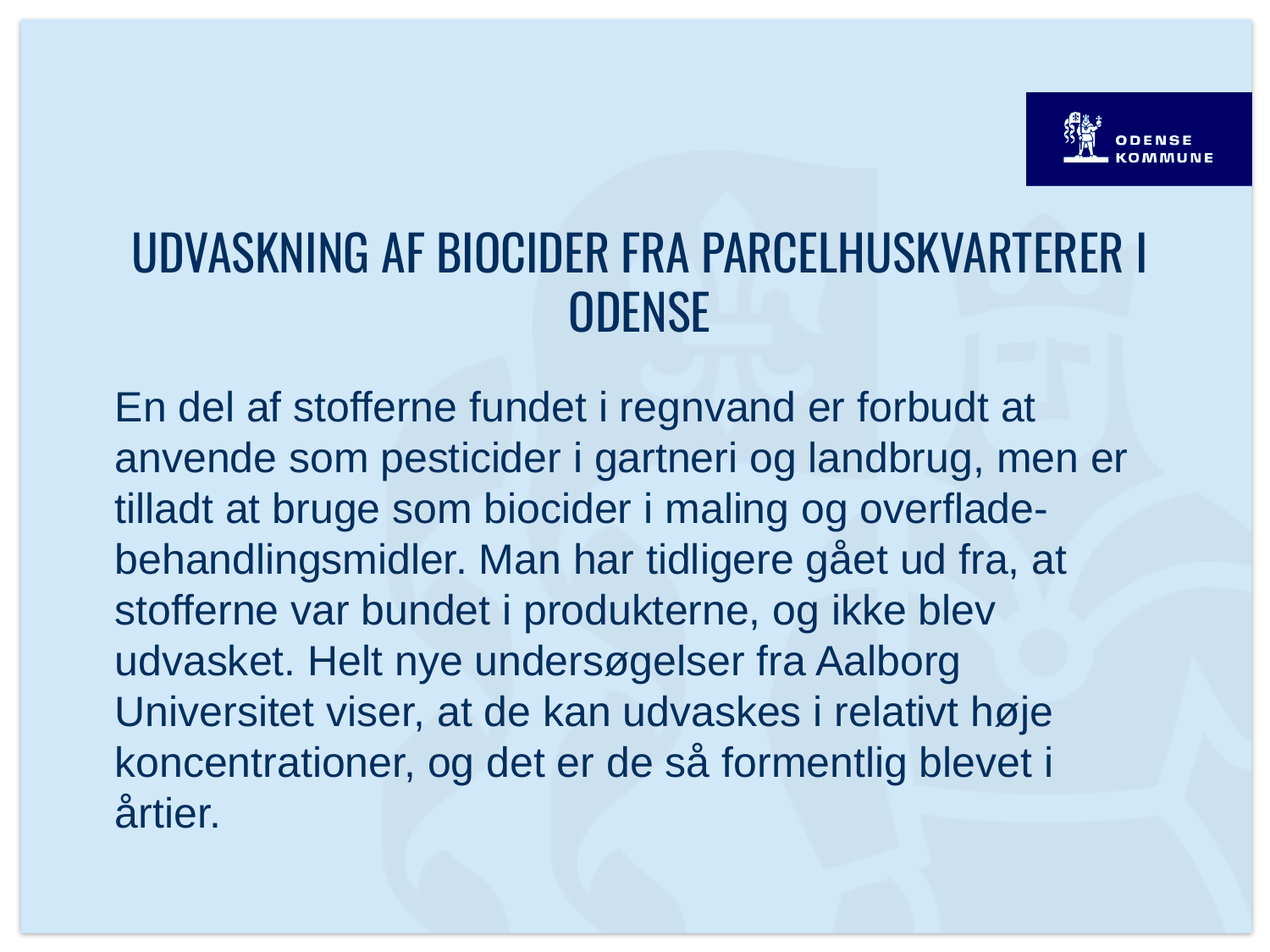

# Udvaskning af biocider fra parcelhuskvarterer i Odense
En del af stofferne fundet i regnvand er forbudt at anvende som pesticider i gartneri og landbrug, men er tilladt at bruge som biocider i maling og overflade-behandlingsmidler. Man har tidligere gået ud fra, at stofferne var bundet i produkterne, og ikke blev udvasket. Helt nye undersøgelser fra Aalborg Universitet viser, at de kan udvaskes i relativt høje koncentrationer, og det er de så formentlig blevet i årtier.